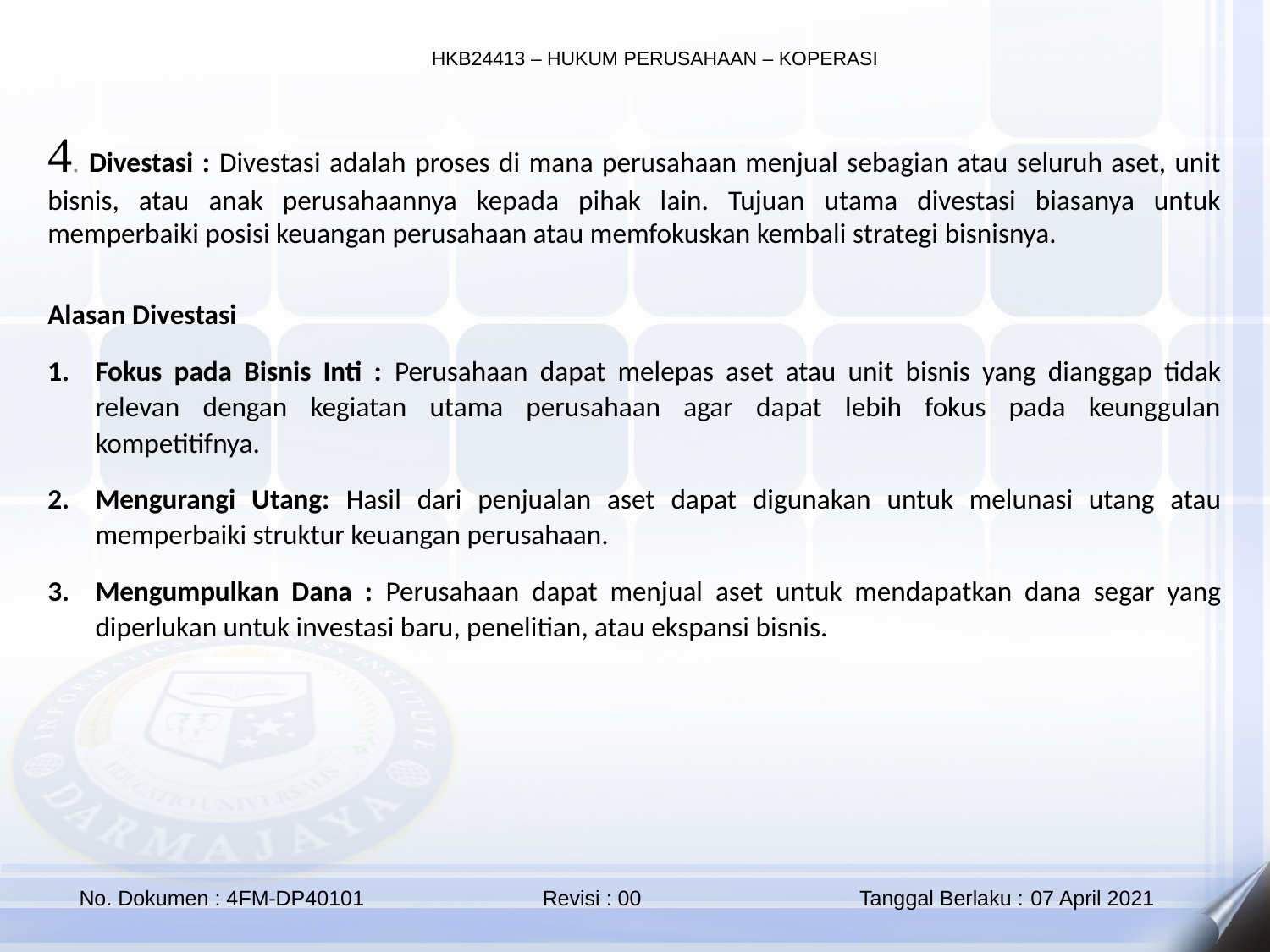

4. Divestasi : Divestasi adalah proses di mana perusahaan menjual sebagian atau seluruh aset, unit bisnis, atau anak perusahaannya kepada pihak lain. Tujuan utama divestasi biasanya untuk memperbaiki posisi keuangan perusahaan atau memfokuskan kembali strategi bisnisnya.

Alasan Divestasi
Fokus pada Bisnis Inti : Perusahaan dapat melepas aset atau unit bisnis yang dianggap tidak relevan dengan kegiatan utama perusahaan agar dapat lebih fokus pada keunggulan kompetitifnya.
Mengurangi Utang: Hasil dari penjualan aset dapat digunakan untuk melunasi utang atau memperbaiki struktur keuangan perusahaan.
Mengumpulkan Dana : Perusahaan dapat menjual aset untuk mendapatkan dana segar yang diperlukan untuk investasi baru, penelitian, atau ekspansi bisnis.